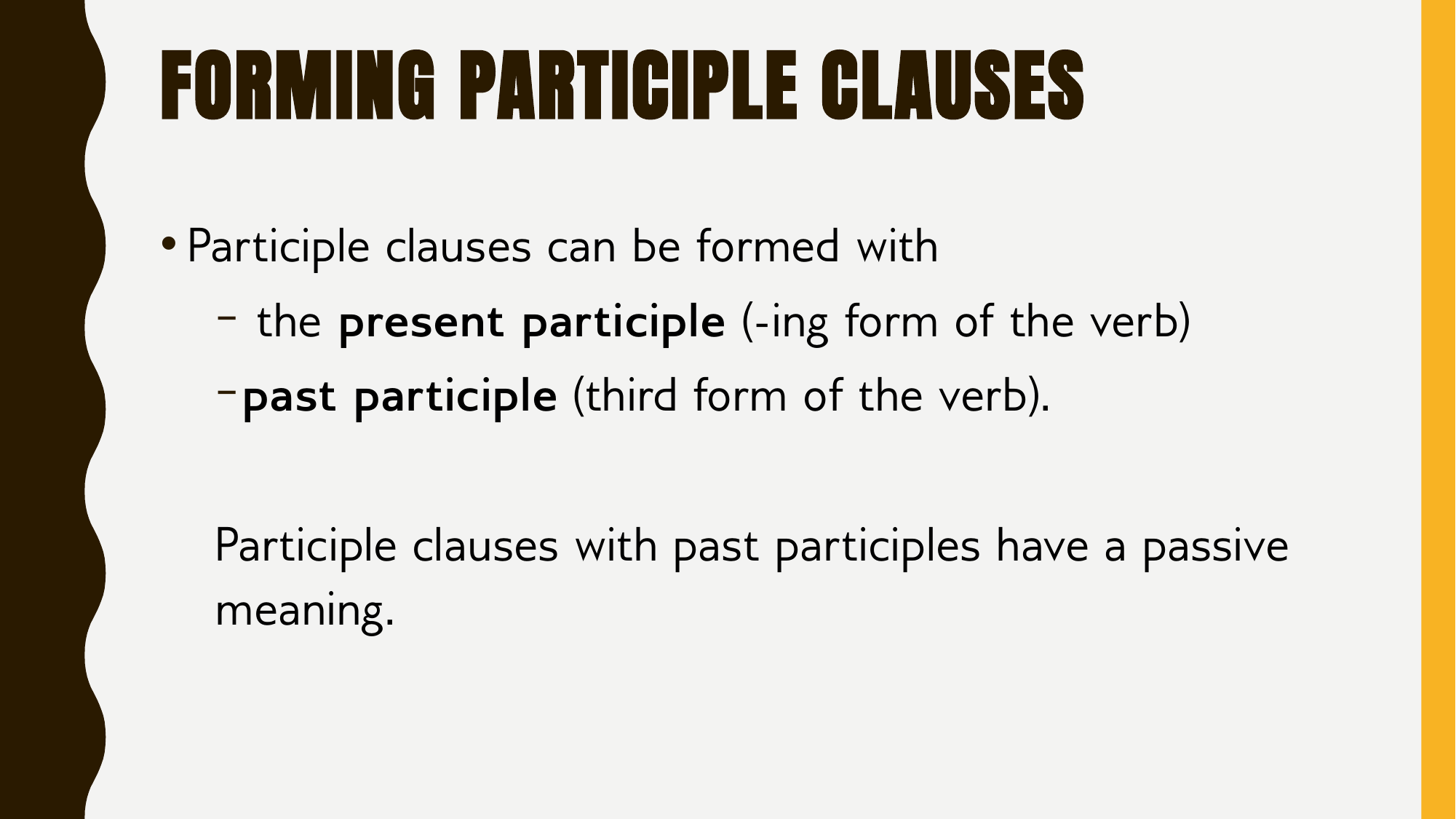

# Forming participle clauses
Participle clauses can be formed with
 the present participle (-ing form of the verb)
past participle (third form of the verb).

Participle clauses with past participles have a passive meaning.